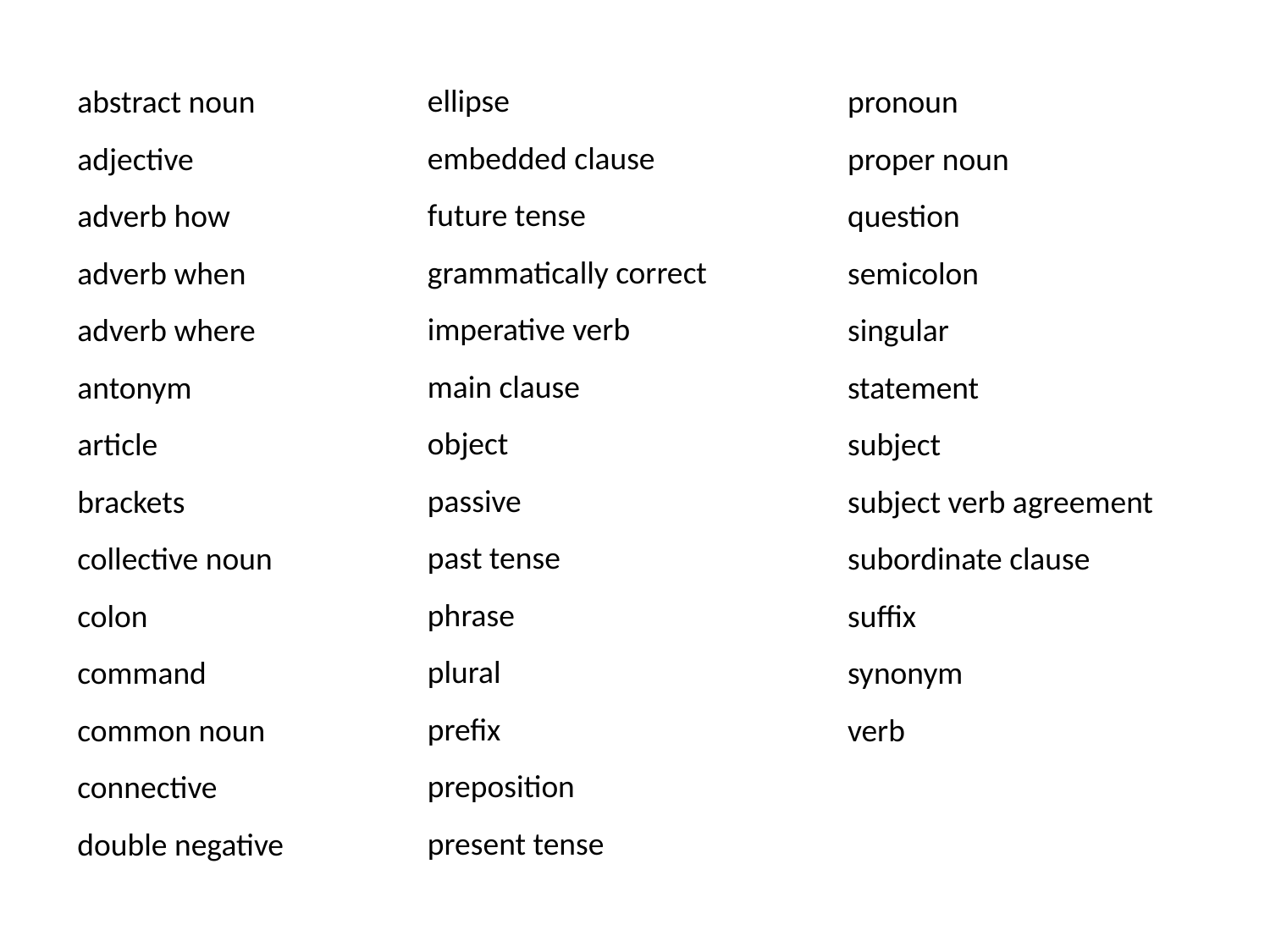

ellipse
embedded clause
future tense
grammatically correct
imperative verb
main clause
object
passive
past tense
phrase
plural
prefix
preposition
present tense
abstract noun
adjective
adverb how
adverb when
adverb where
antonym
article
brackets
collective noun
colon
command
common noun
connective
double negative
pronoun
proper noun
question
semicolon
singular
statement
subject
subject verb agreement
subordinate clause
suffix
synonym
verb